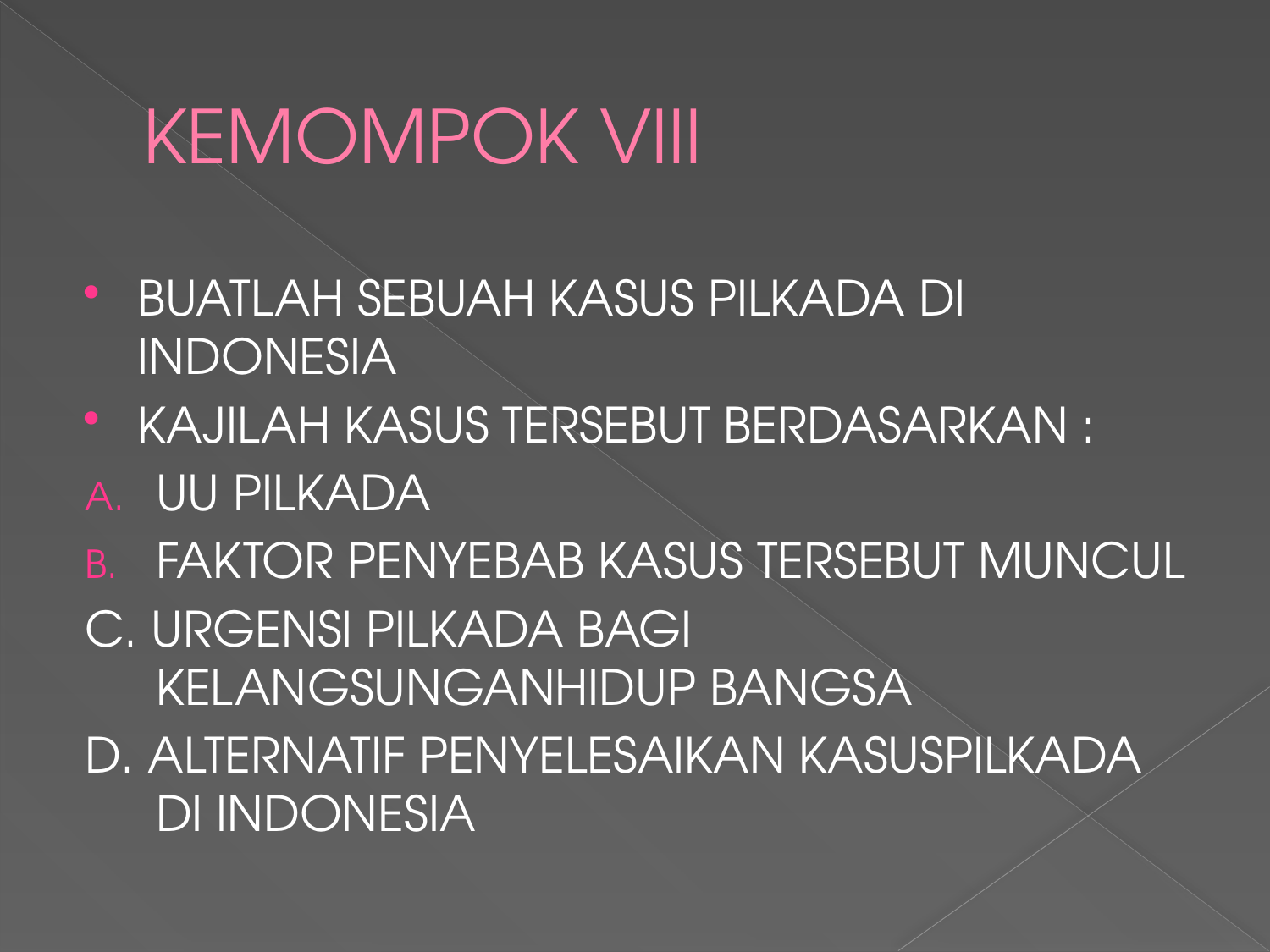

# KEMOMPOK VIII
BUATLAH SEBUAH KASUS PILKADA DI INDONESIA
KAJILAH KASUS TERSEBUT BERDASARKAN :
UU PILKADA
FAKTOR PENYEBAB KASUS TERSEBUT MUNCUL
C. URGENSI PILKADA BAGI KELANGSUNGANHIDUP BANGSA
D. ALTERNATIF PENYELESAIKAN KASUSPILKADA DI INDONESIA